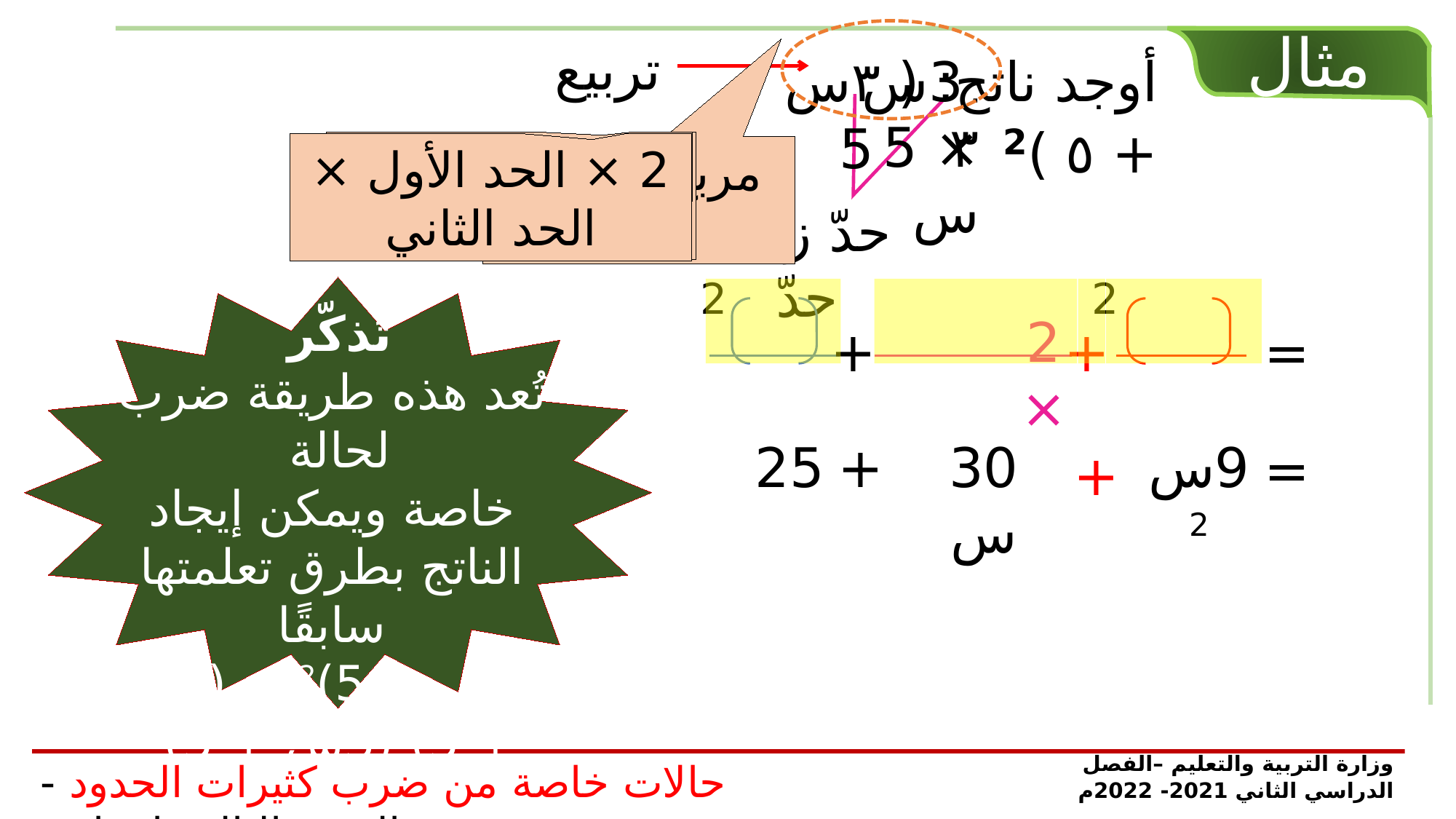

مثال

تربيع
 3س × 5
 ٣س
أوجد ناتج: ( ٣س + ٥ )2
 5

مربع الحد الأول
سيكون الناتج 3 حدود
2 × الحد الأول × الحد الثاني
مربع مجموع حدين
مربع الحد الثاني
حدّ زائد حدّ
2
2

تَذكّر
تُعد هذه طريقة ضرب لحالة
خاصة ويمكن إيجاد الناتج بطرق تعلمتها سابقًا
(3س + 5)2 = (3س + 5) (3س + 5)

2 ×
+
+
=
25
+
30س
9س2
=
+